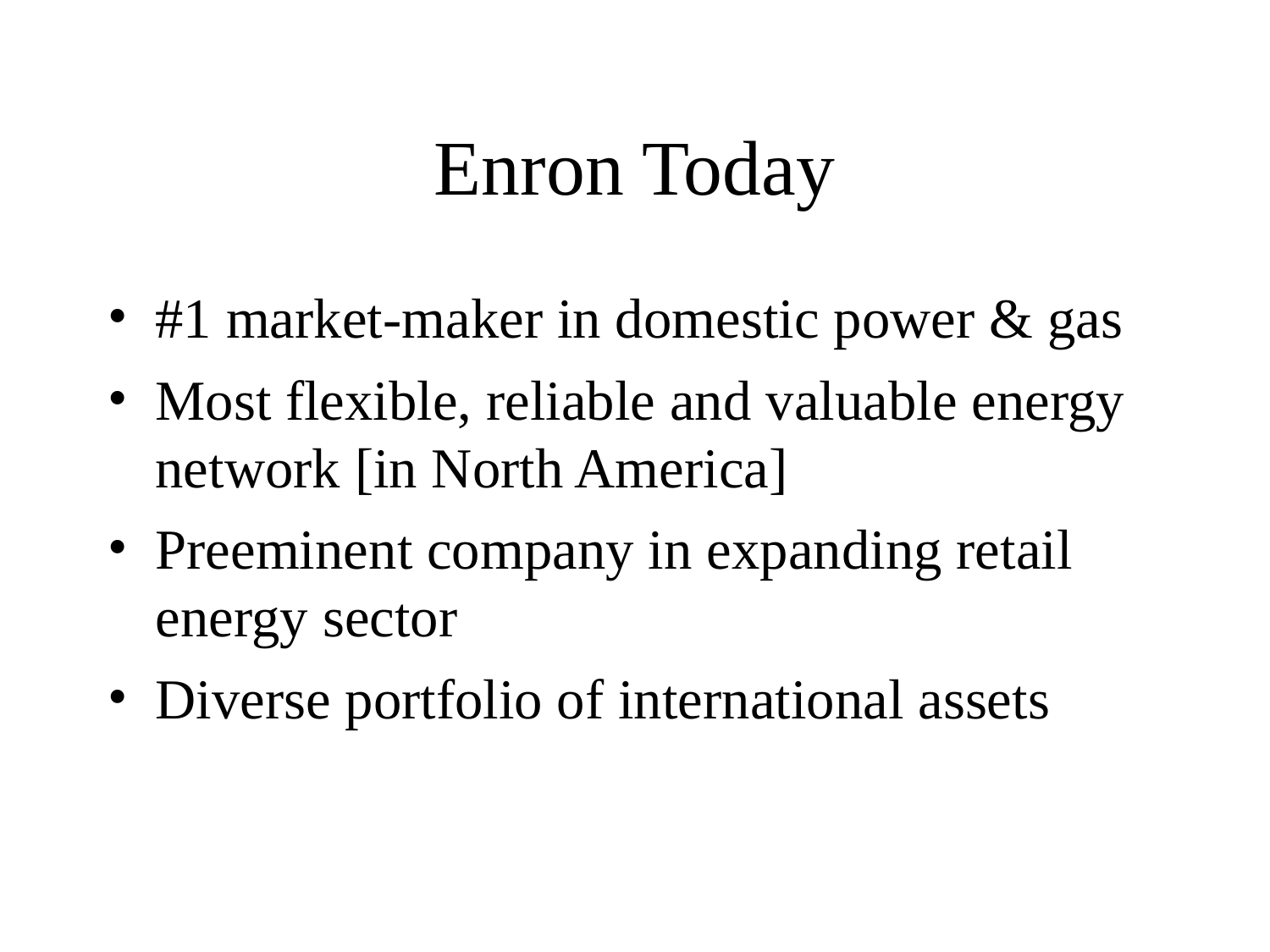

# Enron Today
#1 market-maker in domestic power & gas
Most flexible, reliable and valuable energy network [in North America]
Preeminent company in expanding retail energy sector
Diverse portfolio of international assets